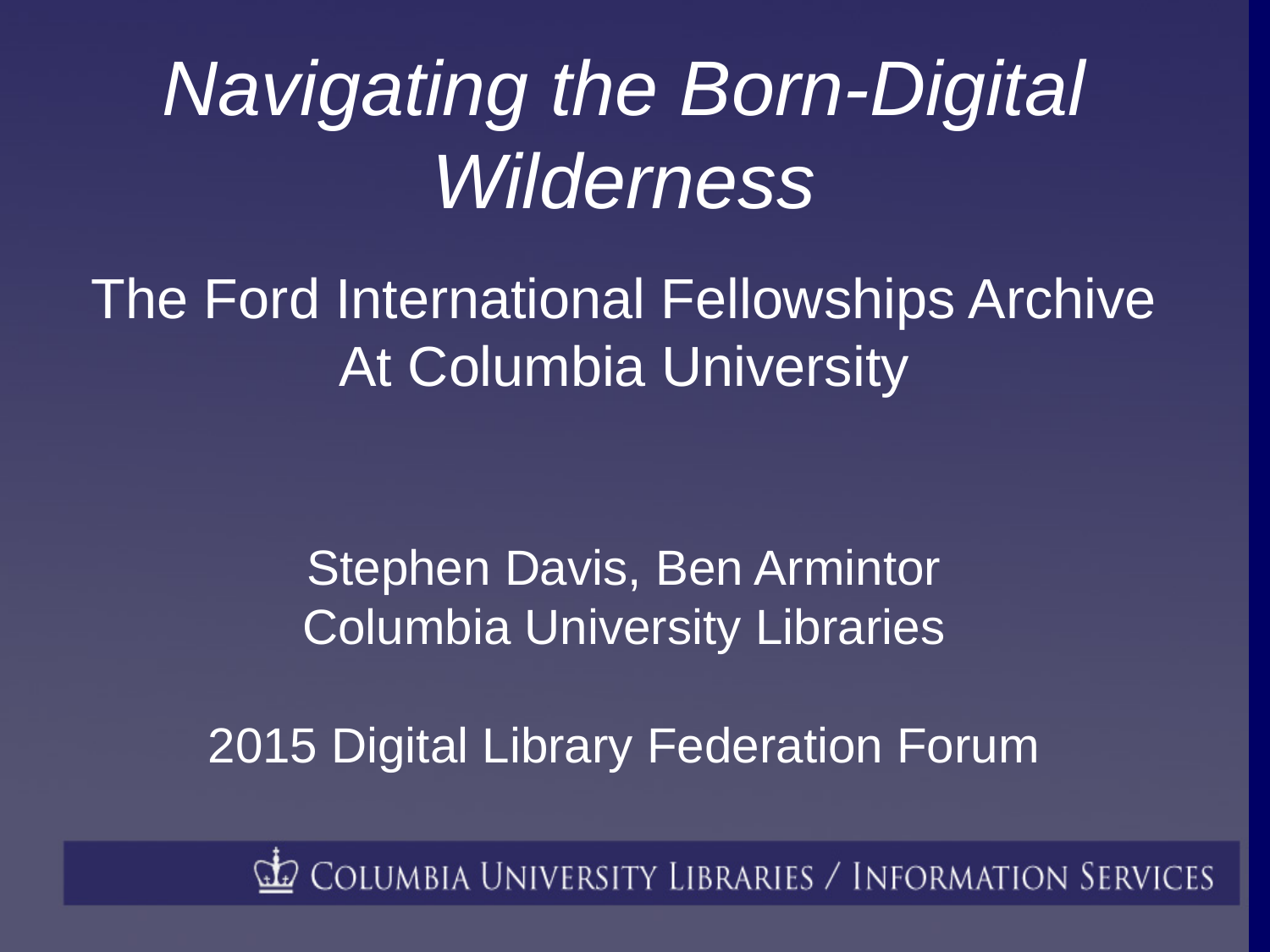

Navigating the Born-Digital Wilderness
The Ford International Fellowships Archive At Columbia University

Stephen Davis, Ben Armintor
Columbia University Libraries
2015 Digital Library Federation Forum